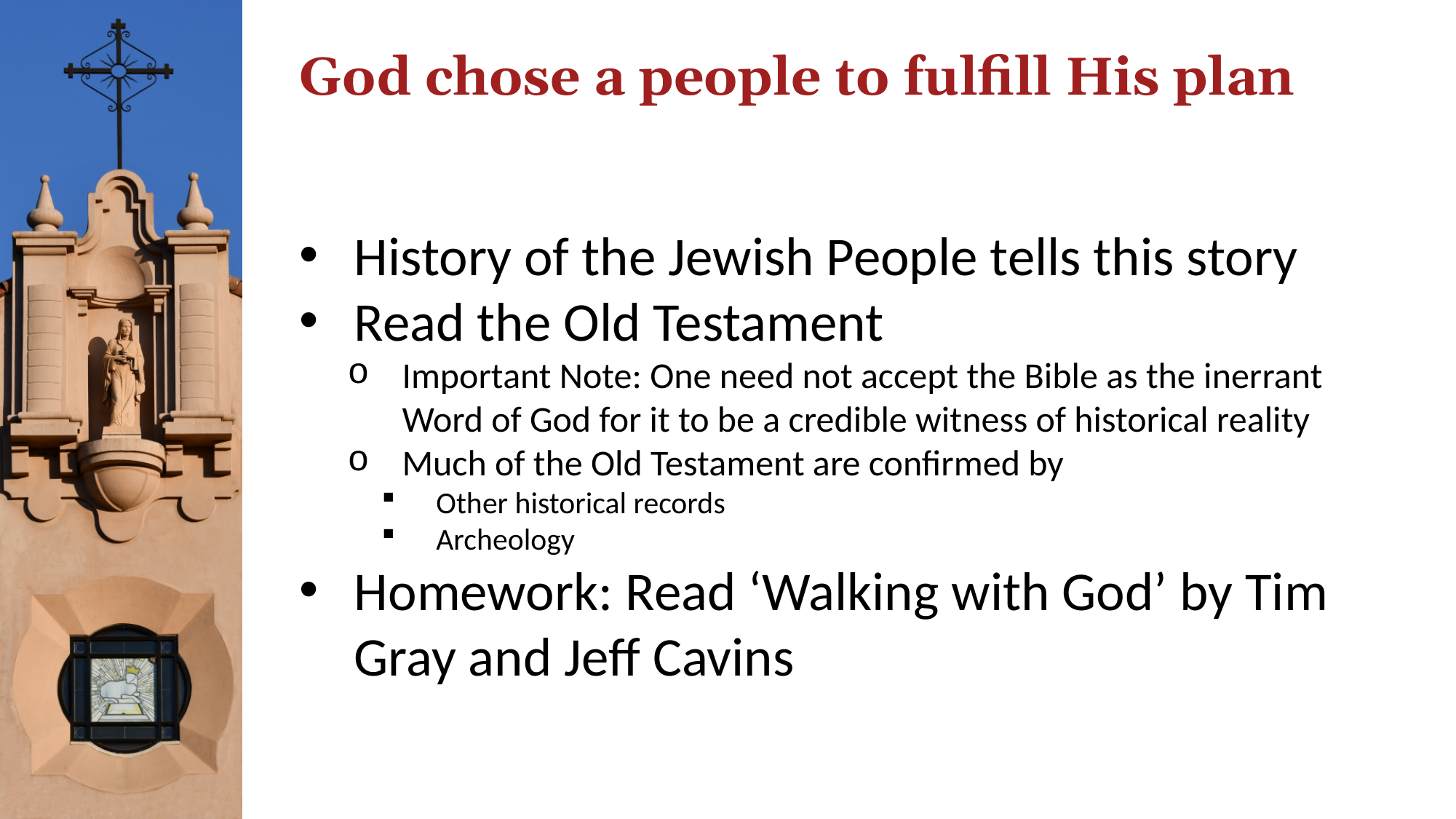

# God chose a people to fulfill His plan
History of the Jewish People tells this story
Read the Old Testament
Important Note: One need not accept the Bible as the inerrant Word of God for it to be a credible witness of historical reality
Much of the Old Testament are confirmed by
Other historical records
Archeology
Homework: Read ‘Walking with God’ by Tim Gray and Jeff Cavins